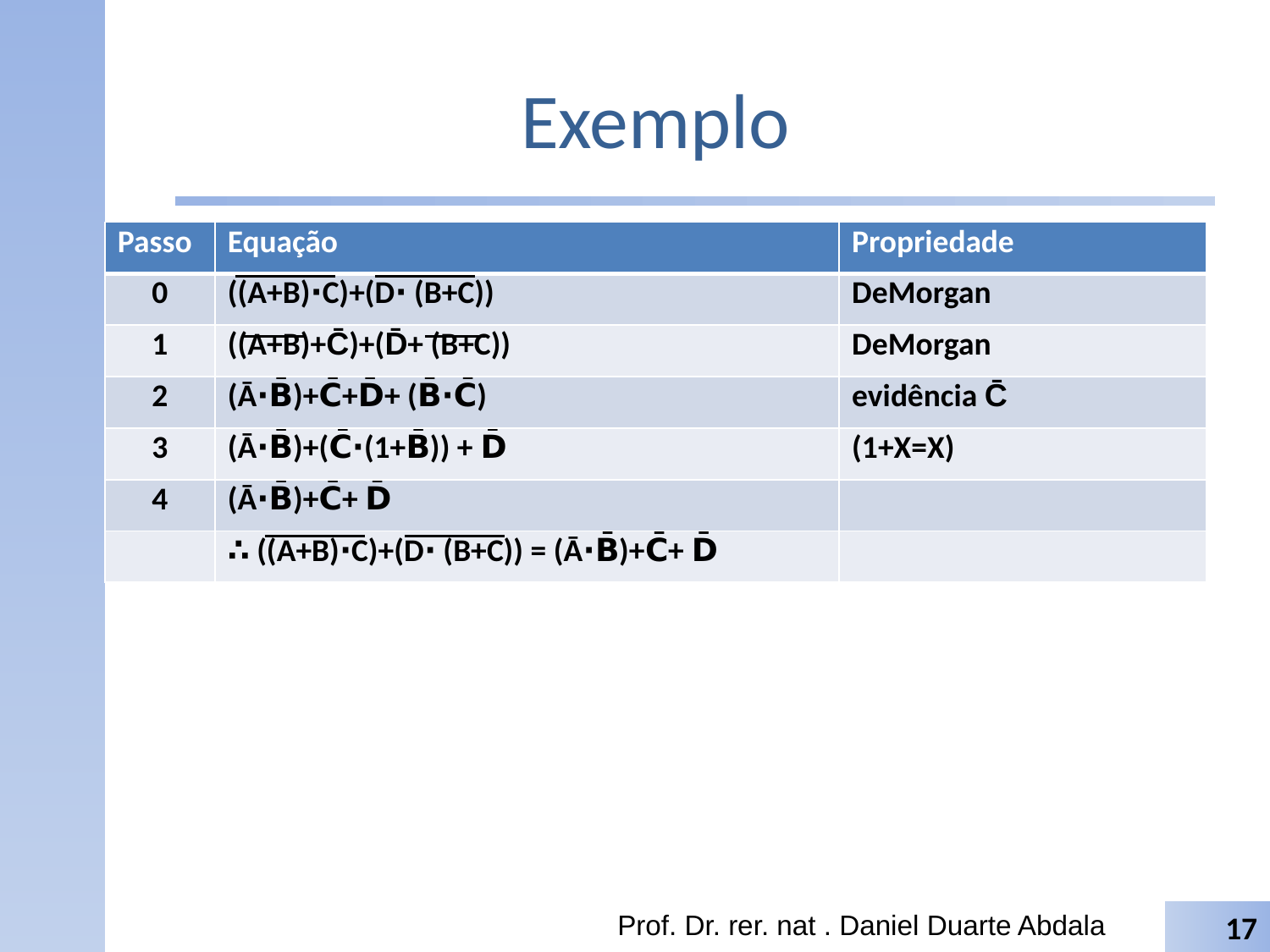

# Exemplo
| Passo | Equação | Propriedade |
| --- | --- | --- |
| 0 | ((A+B)⋅C)+(D⋅ (B+C)) | DeMorgan |
| 1 | ((A+B)+C̄)+(D̄+ (B+C)) | DeMorgan |
| 2 | (Ā⋅B̄)+C̄+D̄+ (B̄⋅C̄) | evidência C̄ |
| 3 | (Ā⋅B̄)+(C̄⋅(1+B̄)) + D̄ | (1+X=X) |
| 4 | (Ā⋅B̄)+C̄+ D̄ |  |
|  | ∴ ((A+B)⋅C)+(D⋅ (B+C)) = (Ā⋅B̄)+C̄+ D̄ |  |

Prof. Dr. rer. nat . Daniel Duarte Abdala
17